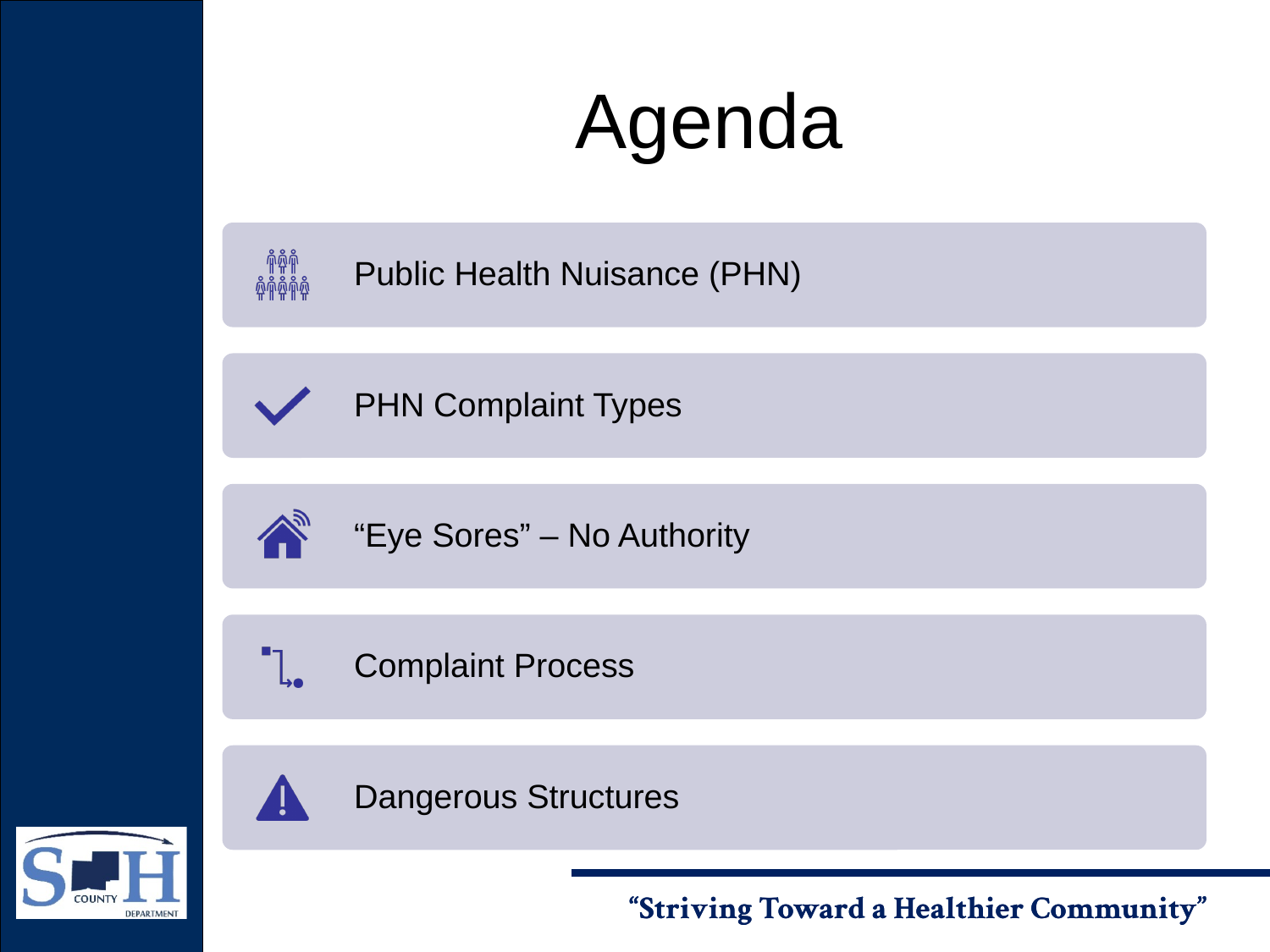

# Agenda
Public Health Nuisance (PHN)
PHN Complaint Types
“Eye Sores” – No Authority
Complaint Process
Dangerous Structures